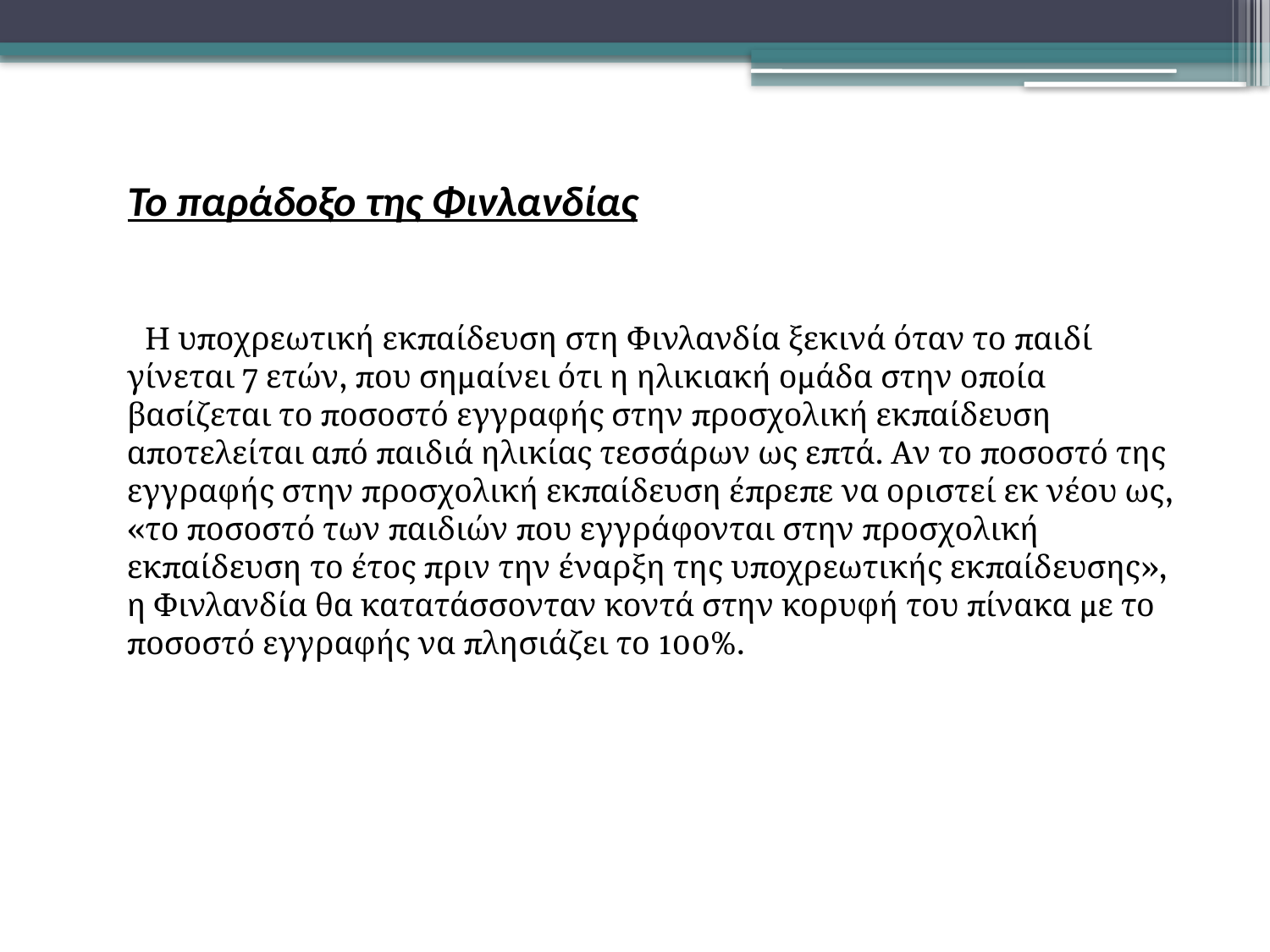

# Το παράδοξο της Φινλανδίας
       Η υποχρεωτική εκπαίδευση στη Φινλανδία ξεκινά όταν το παιδί γίνεται 7 ετών, που σημαίνει ότι η ηλικιακή ομάδα στην οποία βασίζεται το ποσοστό εγγραφής στην προσχολική εκπαίδευση αποτελείται από παιδιά ηλικίας τεσσάρων ως επτά. Αν το ποσοστό της εγγραφής στην προσχολική εκπαίδευση έπρεπε να οριστεί εκ νέου ως, «το ποσοστό των παιδιών που εγγράφονται στην προσχολική εκπαίδευση το έτος πριν την έναρξη της υποχρεωτικής εκπαίδευσης», η Φινλανδία θα κατατάσσονταν κοντά στην κορυφή του πίνακα με το ποσοστό εγγραφής να πλησιάζει το 100%.